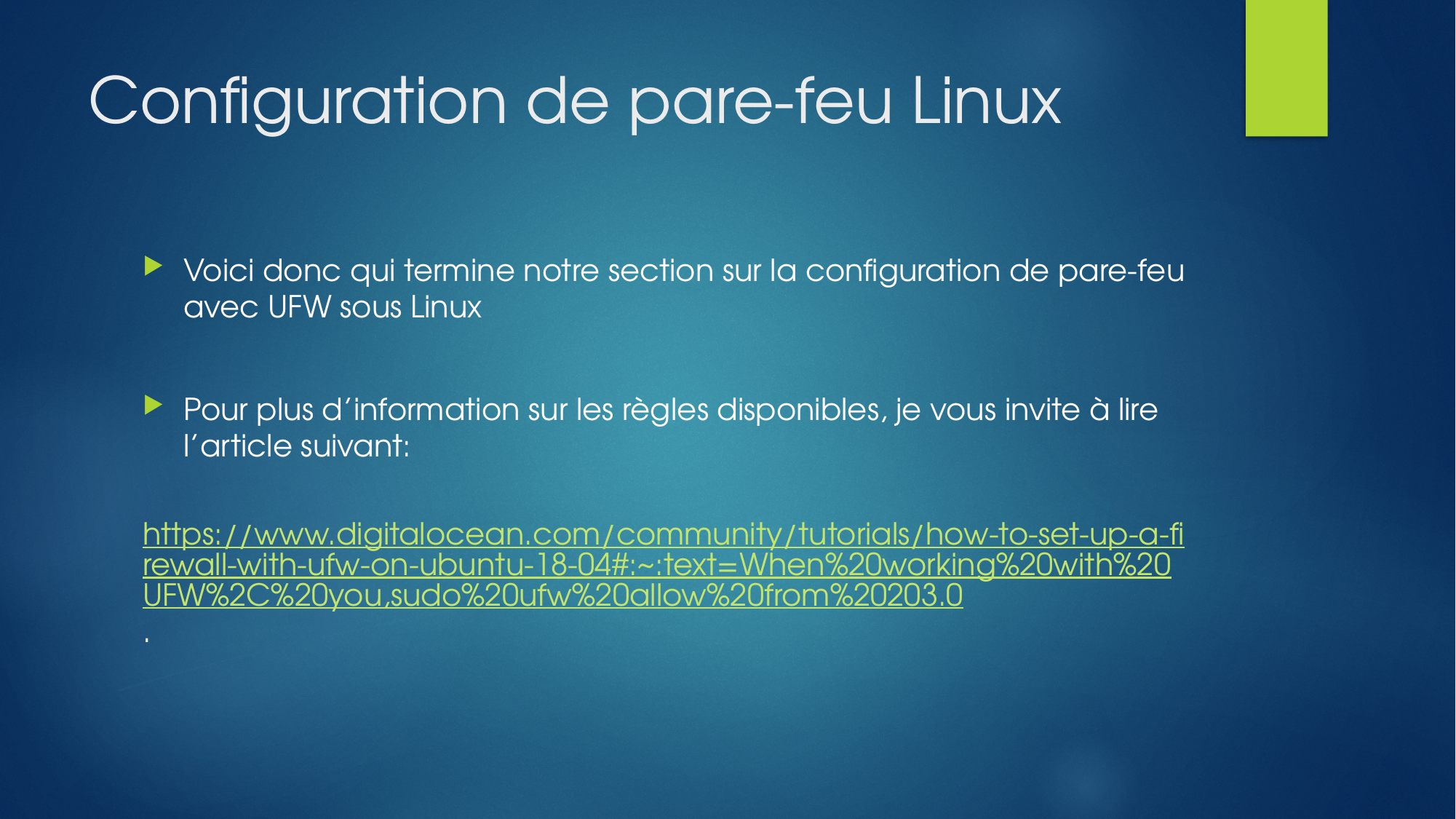

# Configuration de pare-feu Linux
Voici donc qui termine notre section sur la configuration de pare-feu avec UFW sous Linux

Pour plus d’information sur les règles disponibles, je vous invite à lire l’article suivant:
	https://www.digitalocean.com/community/tutorials/how-to-set-up-a-firewall-with-ufw-on-ubuntu-18-04#:~:text=When%20working%20with%20UFW%2C%20you,sudo%20ufw%20allow%20from%20203.0.